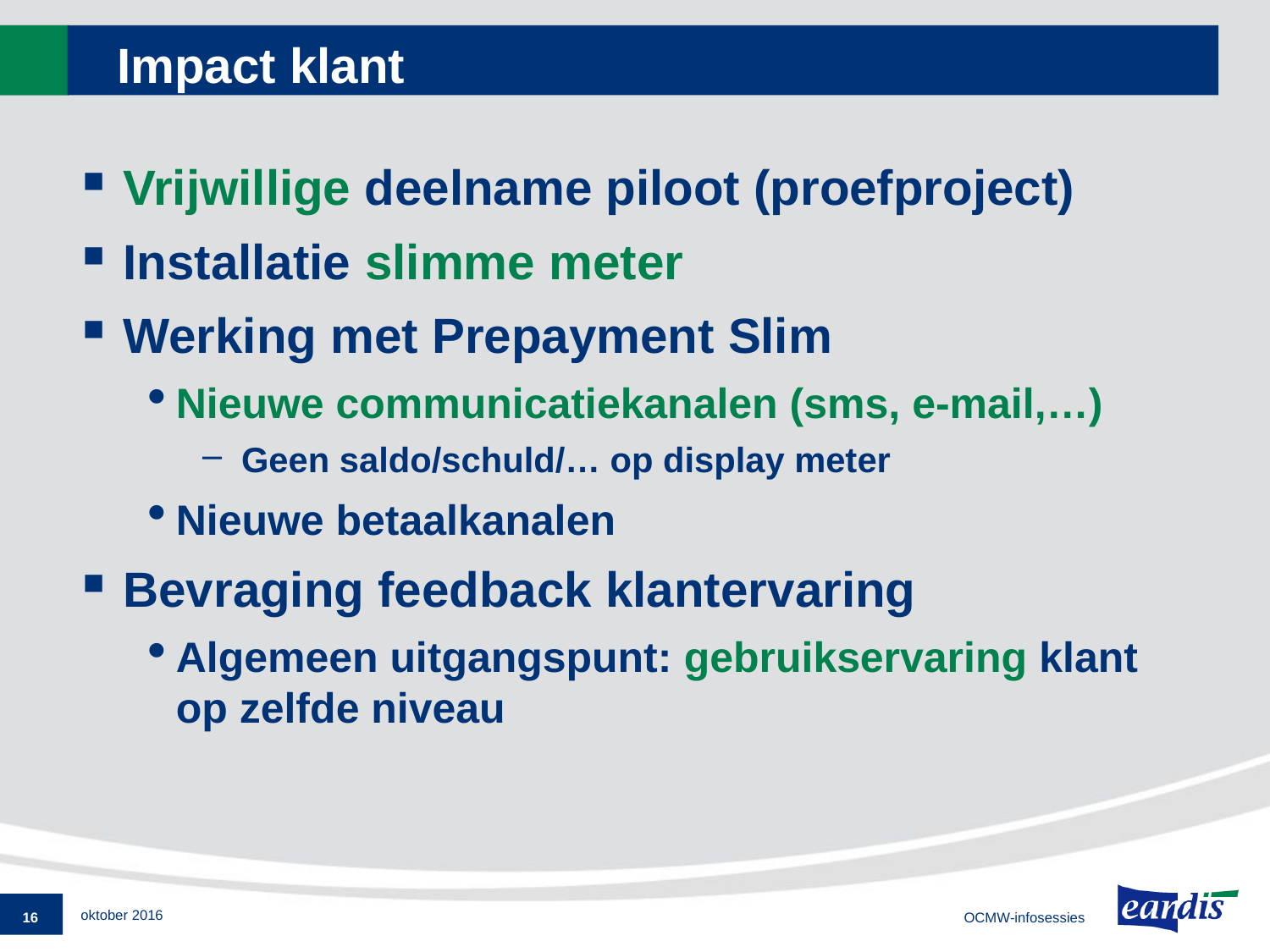

# Impact klant
Vrijwillige deelname piloot (proefproject)
Installatie slimme meter
Werking met Prepayment Slim
Nieuwe communicatiekanalen (sms, e-mail,…)
Geen saldo/schuld/… op display meter
Nieuwe betaalkanalen
Bevraging feedback klantervaring
Algemeen uitgangspunt: gebruikservaring klant op zelfde niveau

16
OCMW-infosessies
oktober 2016